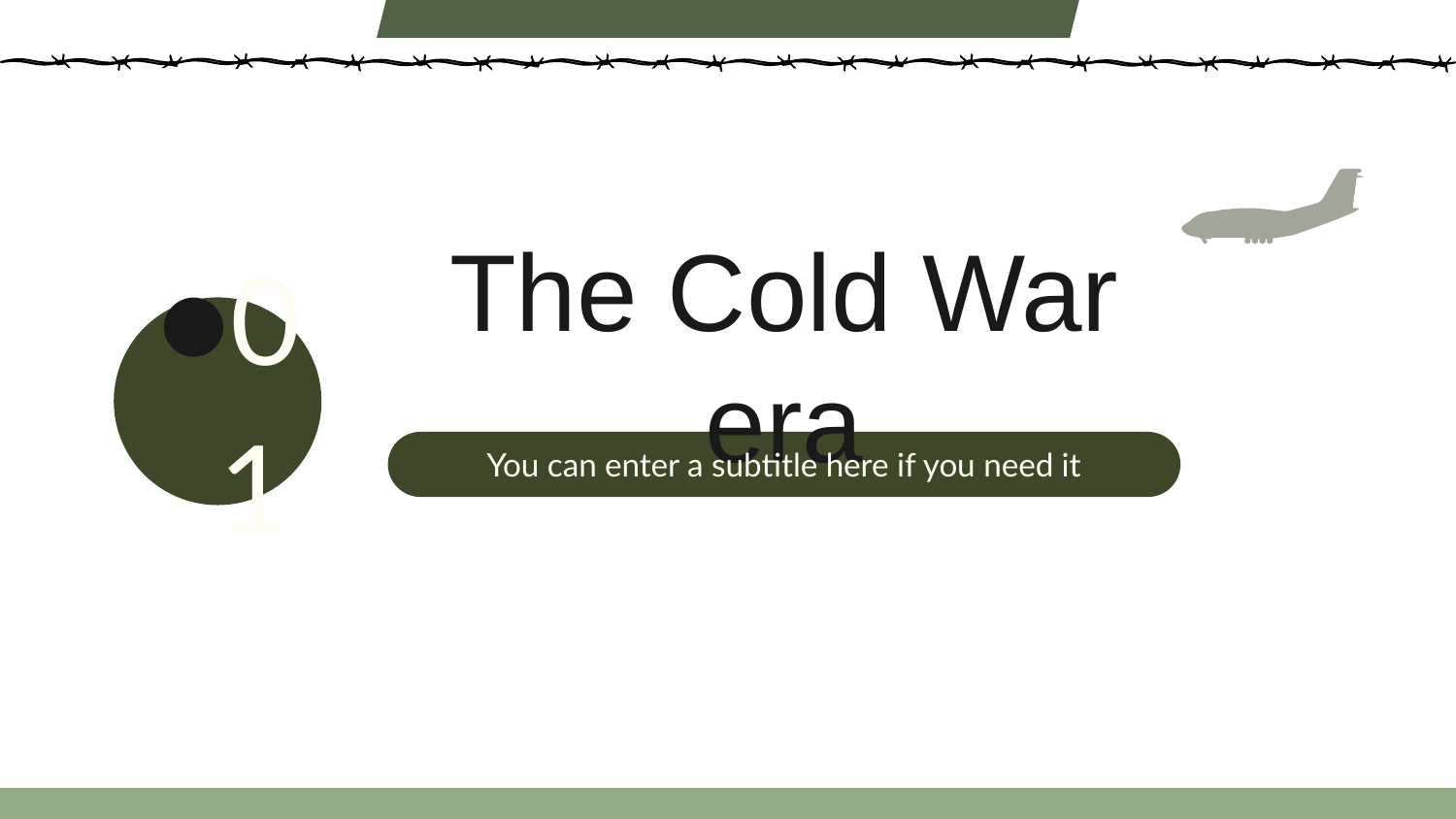

# The Cold War era

01

You can enter a subtitle here if you need it